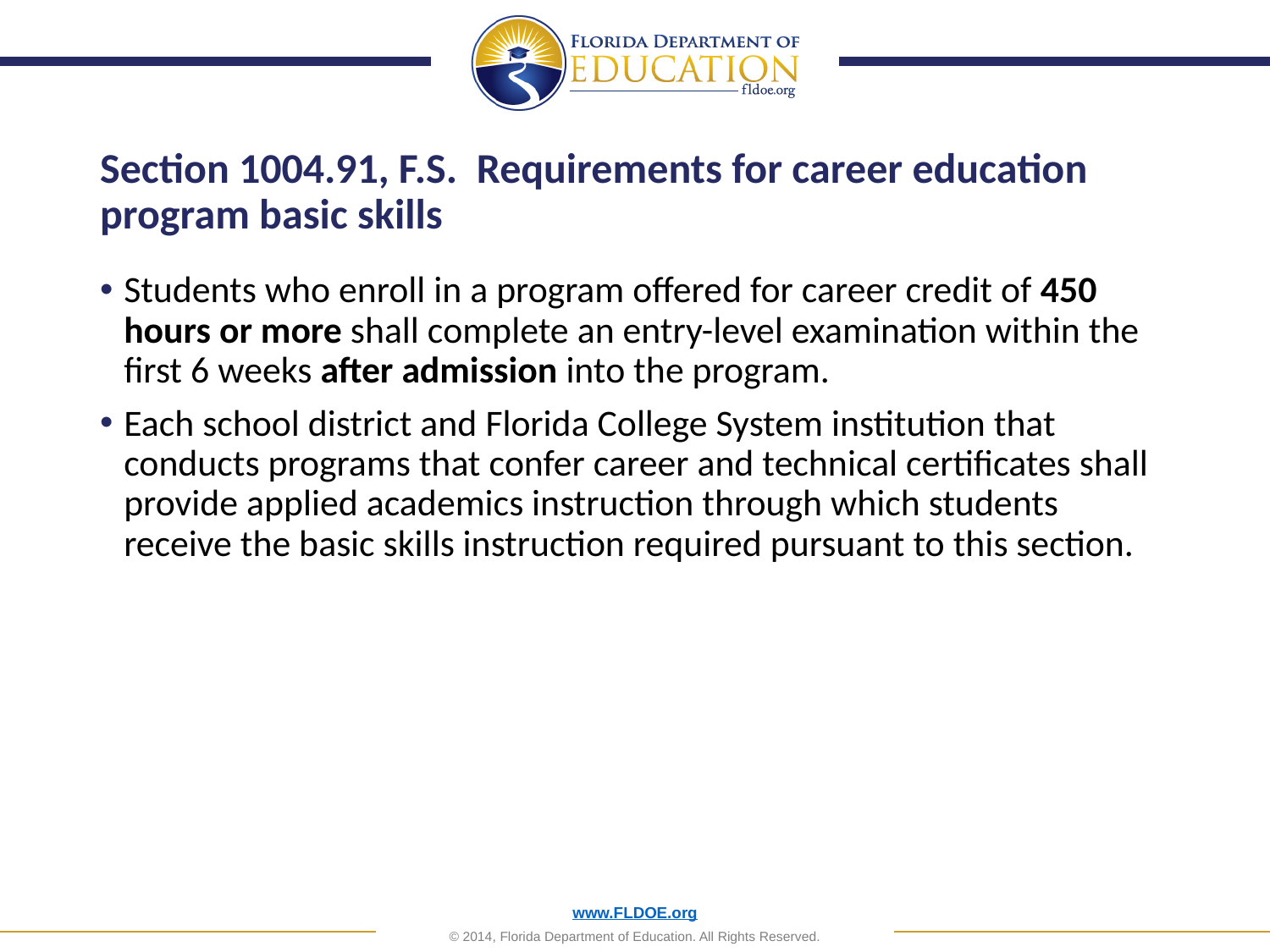

# Section 1004.91, F.S.  Requirements for career education program basic skills
Students who enroll in a program offered for career credit of 450 hours or more shall complete an entry-level examination within the first 6 weeks after admission into the program.
Each school district and Florida College System institution that conducts programs that confer career and technical certificates shall provide applied academics instruction through which students receive the basic skills instruction required pursuant to this section.